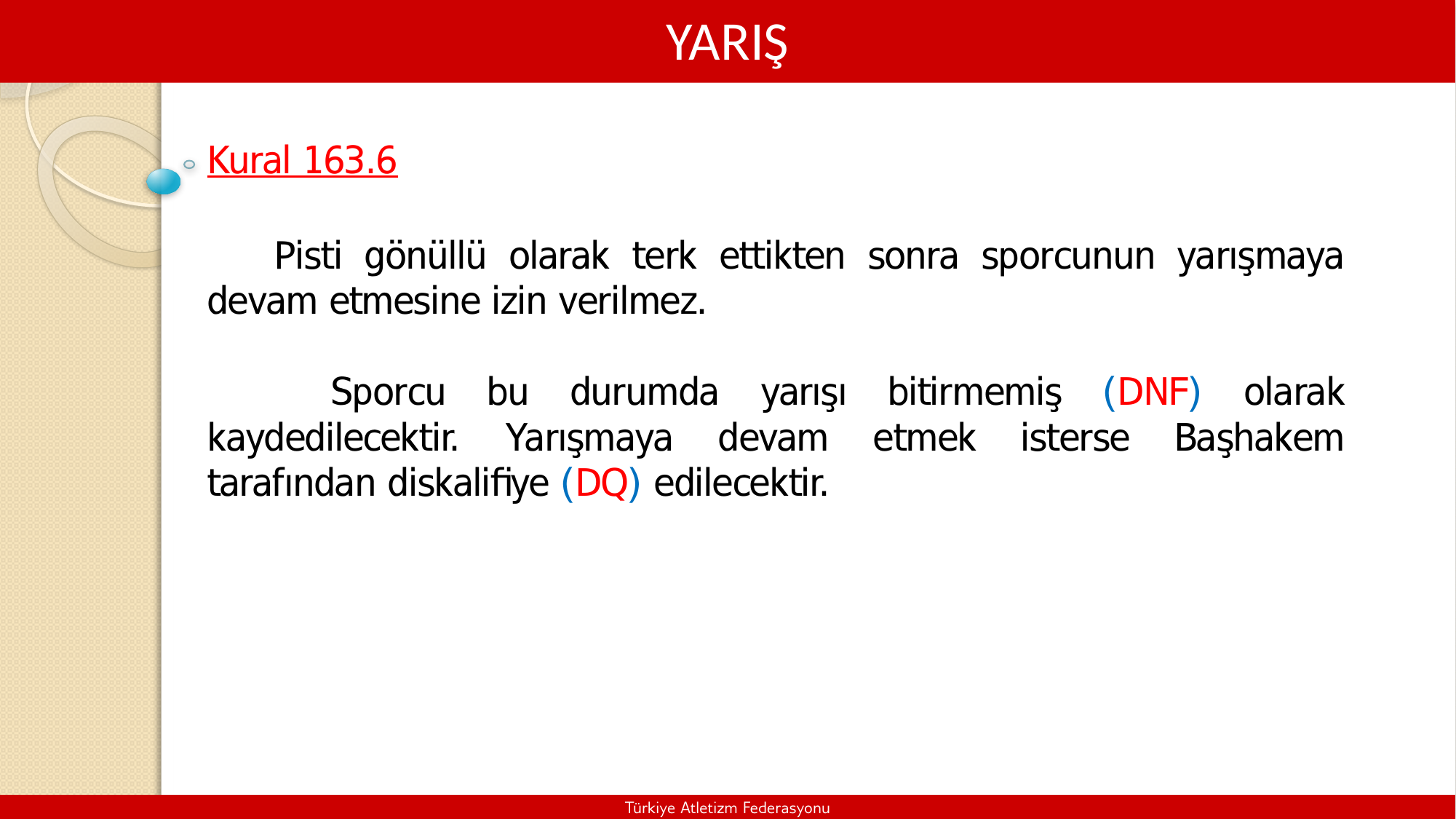

YARIŞ
Kural 163.6

   Pisti gönüllü olarak terk ettikten sonra sporcunun yarışmaya devam etmesine izin verilmez.

   Sporcu bu durumda yarışı bitirmemiş (DNF) olarak kaydedilecektir. Yarışmaya devam etmek isterse Başhakem tarafından diskalifiye (DQ) edilecektir.
Türkiye Atletizm Federasyonu